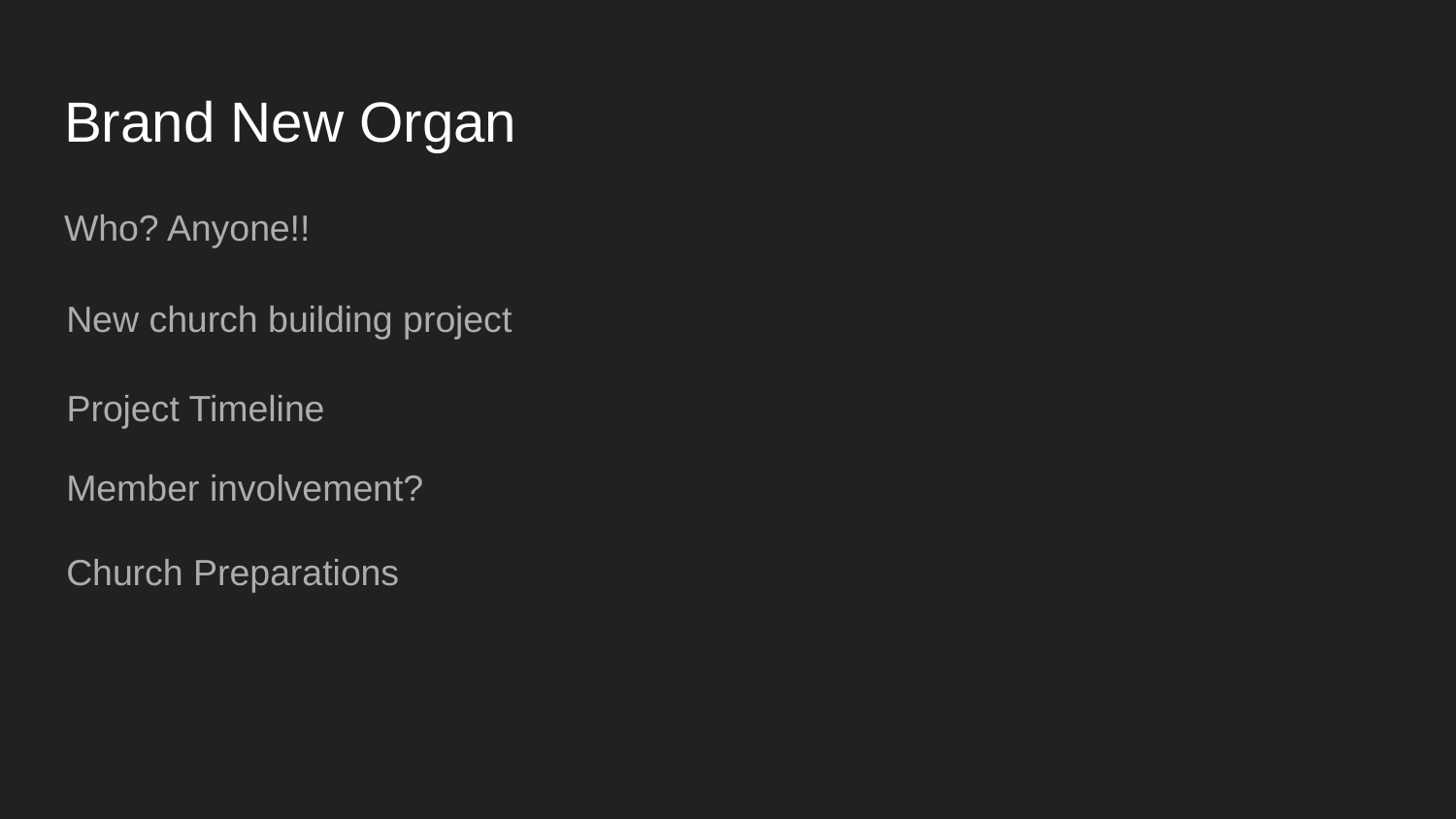

# Brand New Organ
Who? Anyone!!

New church building project
Project Timeline
Member involvement?
Church Preparations